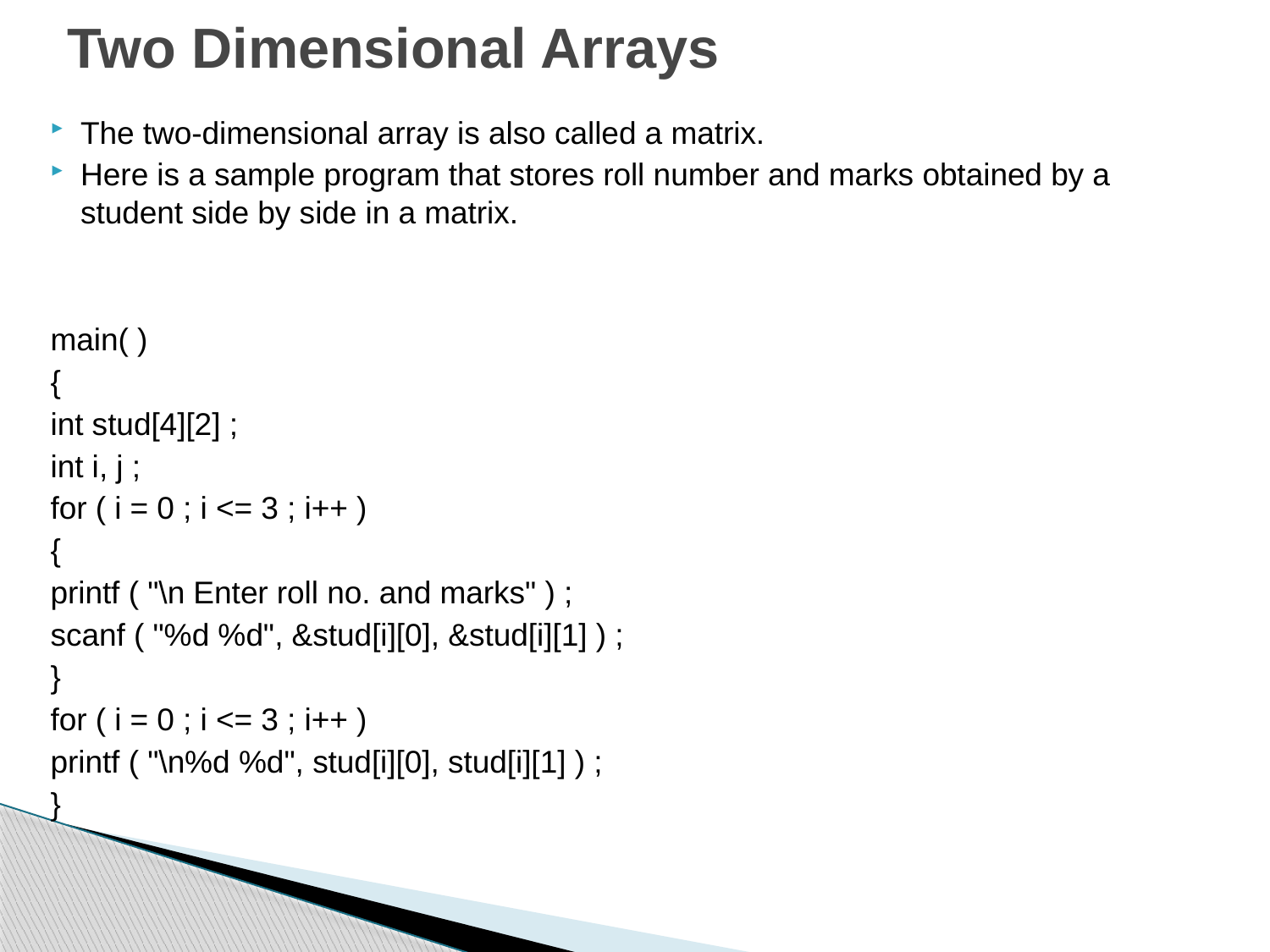

# Two Dimensional Arrays
The two-dimensional array is also called a matrix.
Here is a sample program that stores roll number and marks obtained by a student side by side in a matrix.

main( )
{
int stud[4][2] ;
int i, j ;
for ( i = 0 ; i <= 3 ; i++ )
{
printf ( "\n Enter roll no. and marks" ) ;
scanf ( "%d %d", &stud[i][0], &stud[i][1] ) ;
}
for ( i = 0 ; i <= 3 ; i++ )
printf ( "\n%d %d", stud[i][0], stud[i][1] ) ;
}